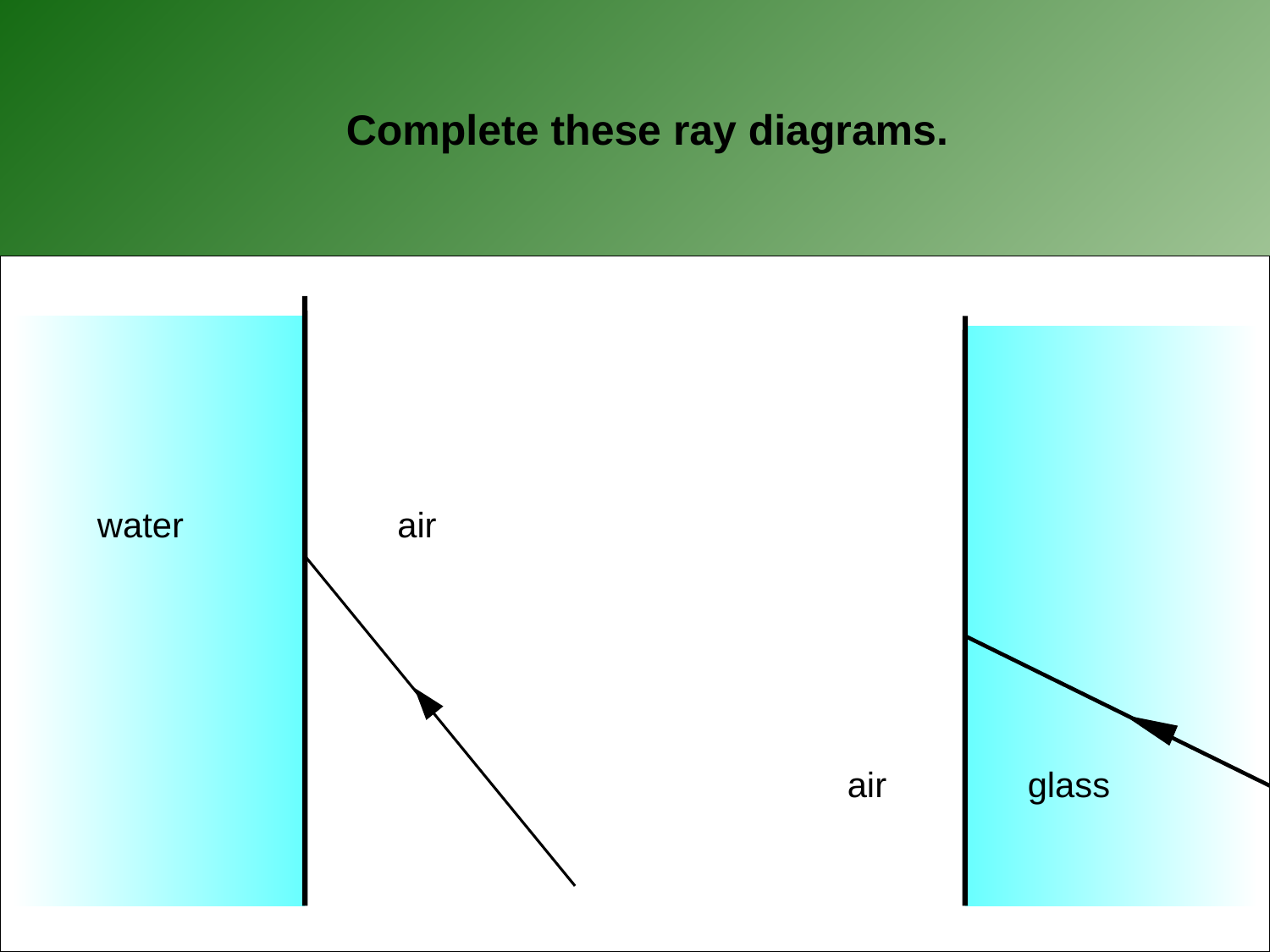

Complete these ray diagrams.

water
air

air
glass